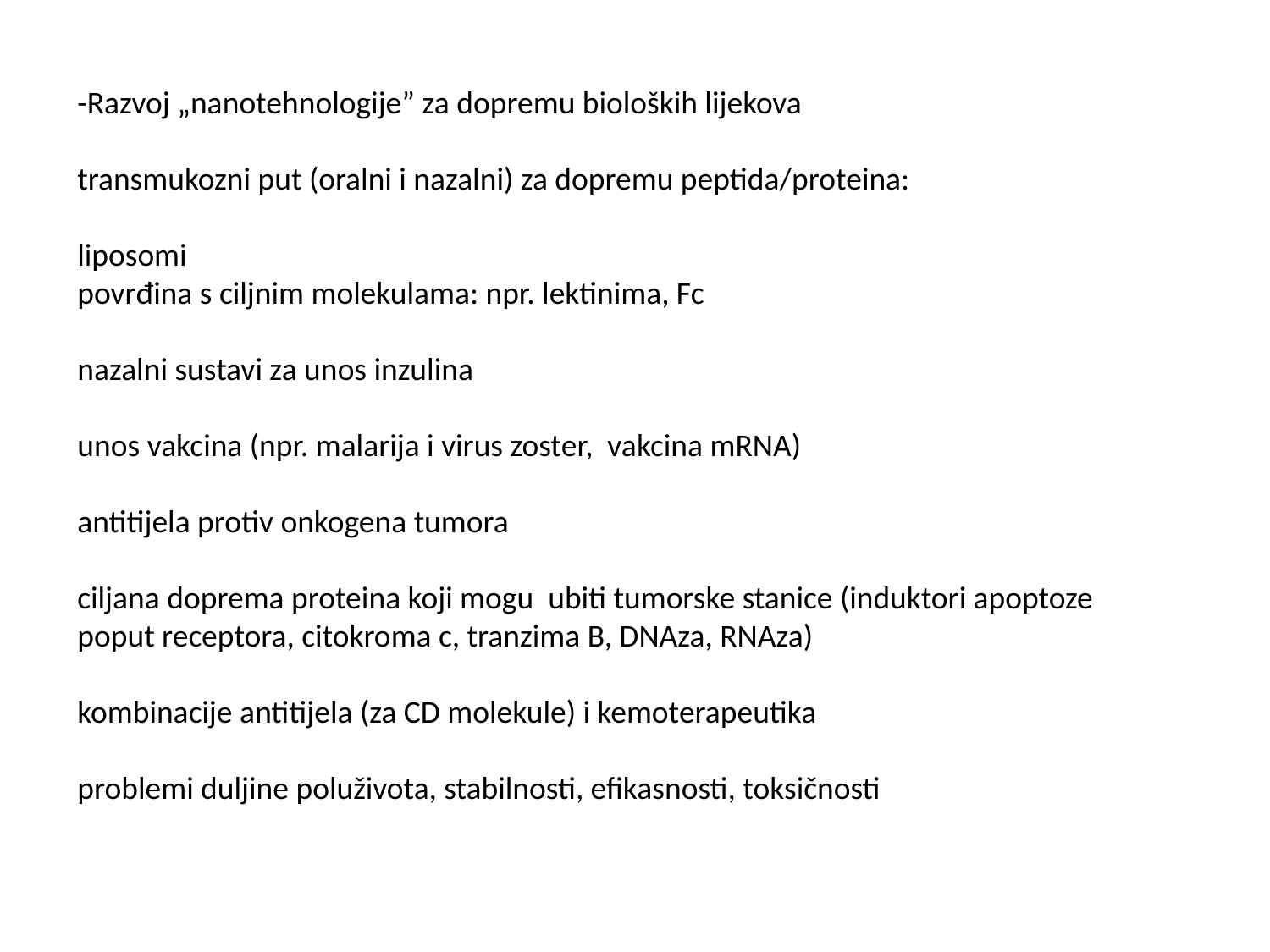

-Razvoj „nanotehnologije” za dopremu bioloških lijekova

transmukozni put (oralni i nazalni) za dopremu peptida/proteina:

liposomi
povrđina s ciljnim molekulama: npr. lektinima, Fc

nazalni sustavi za unos inzulina

unos vakcina (npr. malarija i virus zoster,  vakcina mRNA)

antitijela protiv onkogena tumora

ciljana doprema proteina koji mogu  ubiti tumorske stanice (induktori apoptoze poput receptora, citokroma c, tranzima B, DNAza, RNAza)

kombinacije antitijela (za CD molekule) i kemoterapeutika

problemi duljine poluživota, stabilnosti, efikasnosti, toksičnosti